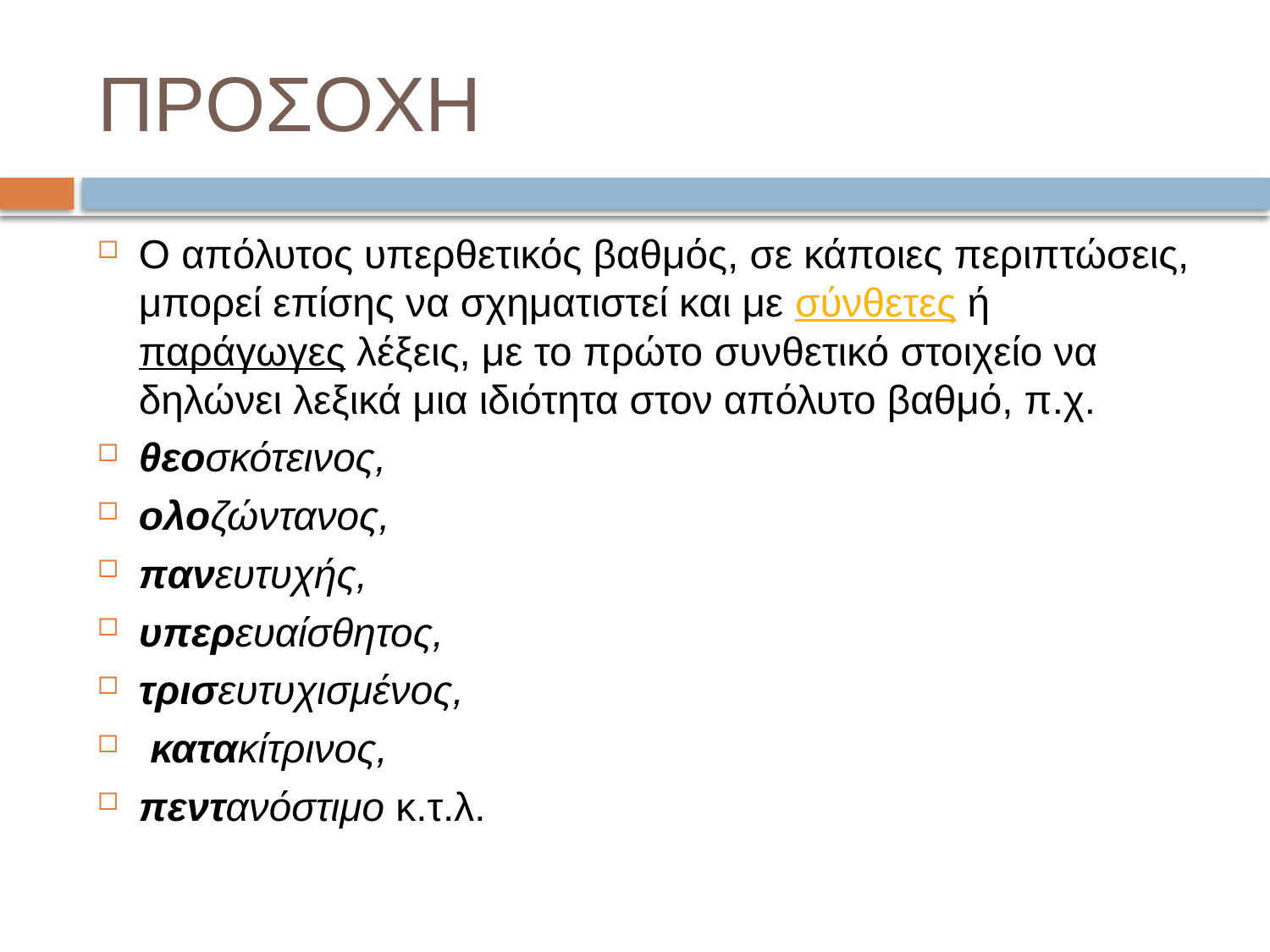

# ΠΡΟΣΟΧΗ
Ο απόλυτος υπερθετικός βαθμός, σε κάποιες περιπτώσεις, μπορεί επίσης να σχηματιστεί και με σύνθετες ή παράγωγες λέξεις, με το πρώτο συνθετικό στοιχείο να δηλώνει λεξικά μια ιδιότητα στον απόλυτο βαθμό, π.χ.
θεοσκότεινος,
ολοζώντανος,
πανευτυχής,
υπερευαίσθητος,
τρισευτυχισμένος,
 κατακίτρινος,
πεντανόστιμο κ.τ.λ.